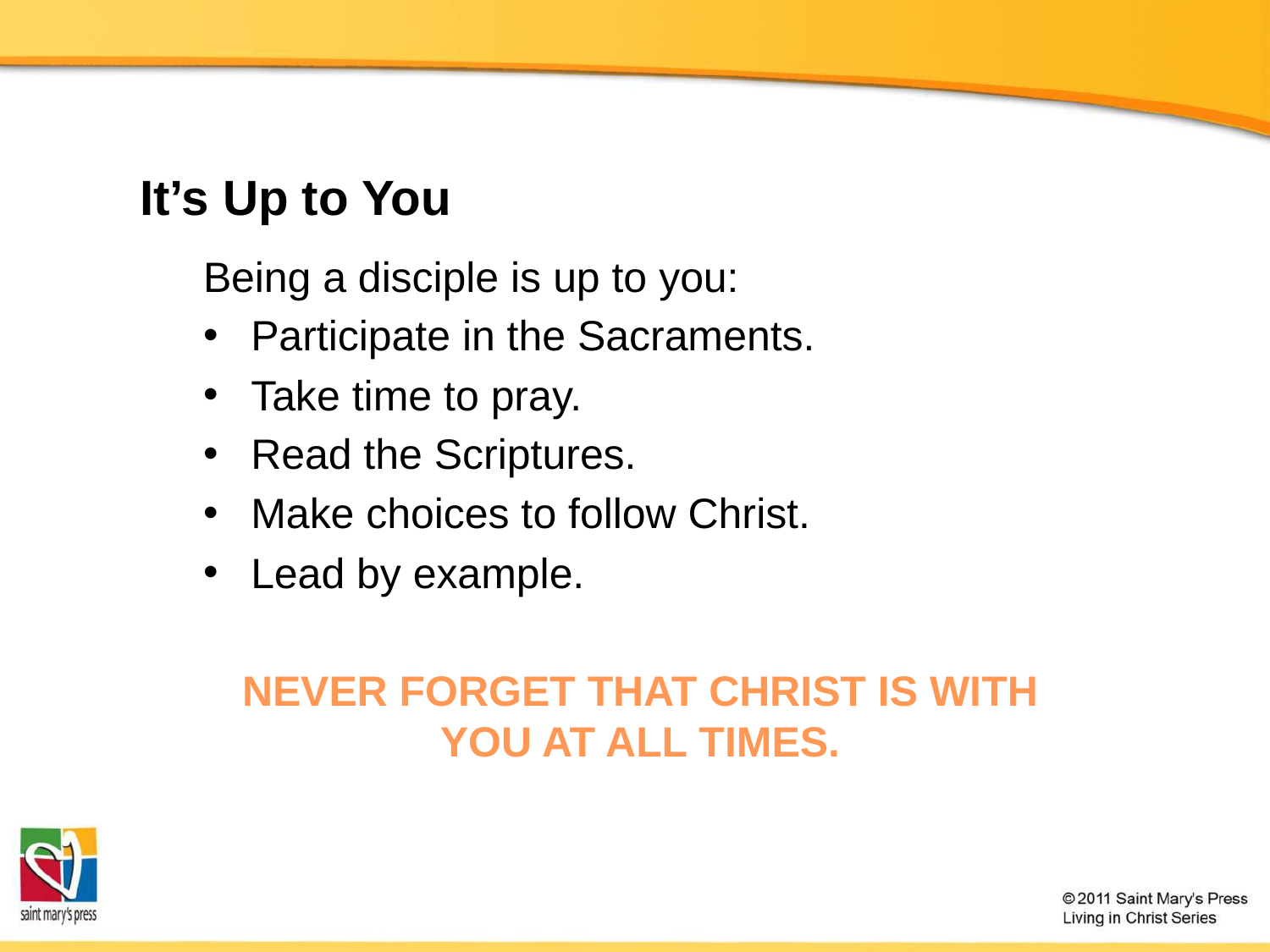

# It’s Up to You
Being a disciple is up to you:
Participate in the Sacraments.
Take time to pray.
Read the Scriptures.
Make choices to follow Christ.
Lead by example.

NEVER FORGET THAT CHRIST IS WITH YOU AT ALL TIMES.